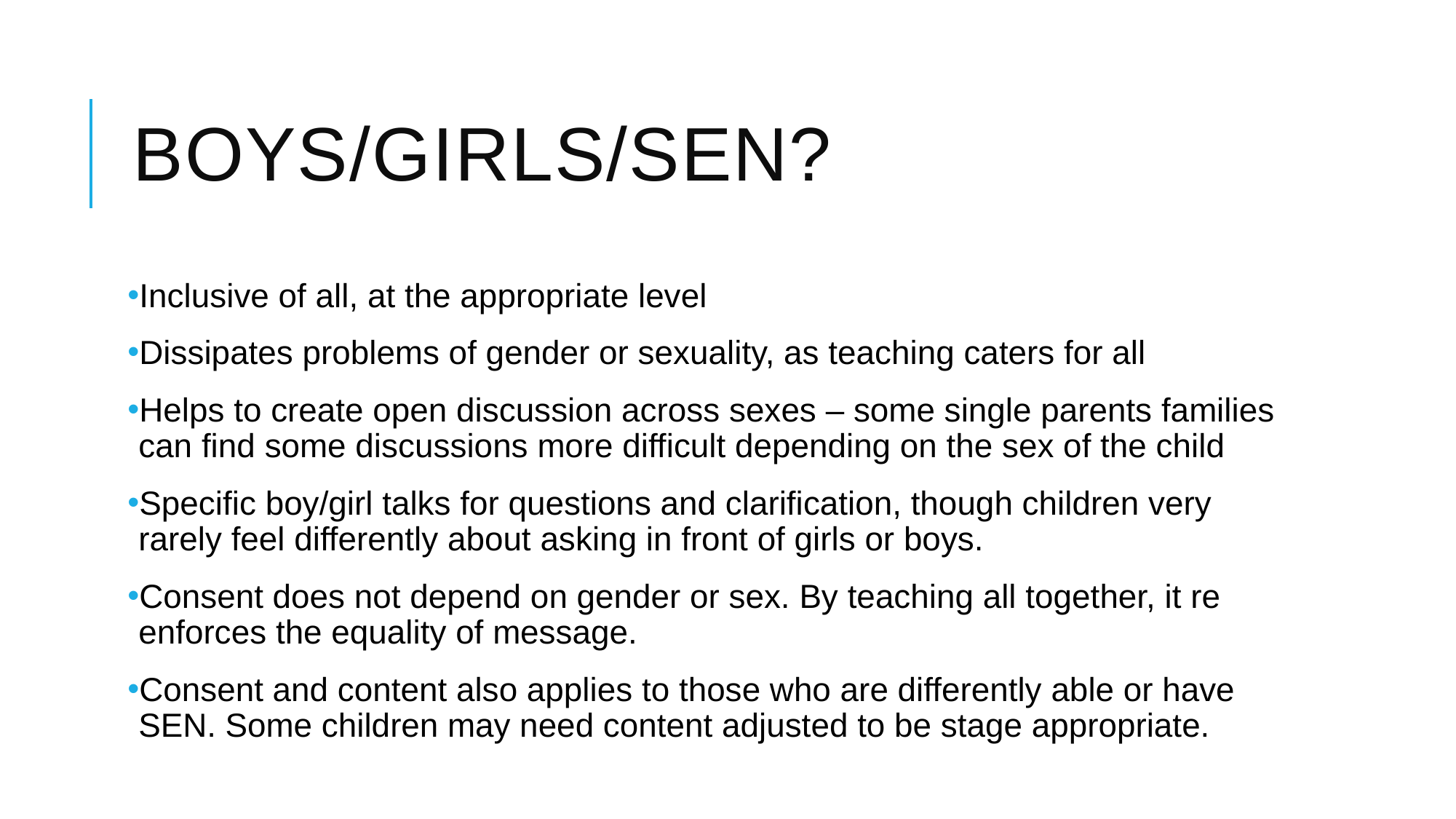

# Boys/girls/SEN?
Inclusive of all, at the appropriate level
Dissipates problems of gender or sexuality, as teaching caters for all
Helps to create open discussion across sexes – some single parents families can find some discussions more difficult depending on the sex of the child
Specific boy/girl talks for questions and clarification, though children very rarely feel differently about asking in front of girls or boys.
Consent does not depend on gender or sex. By teaching all together, it re enforces the equality of message.
Consent and content also applies to those who are differently able or have SEN. Some children may need content adjusted to be stage appropriate.